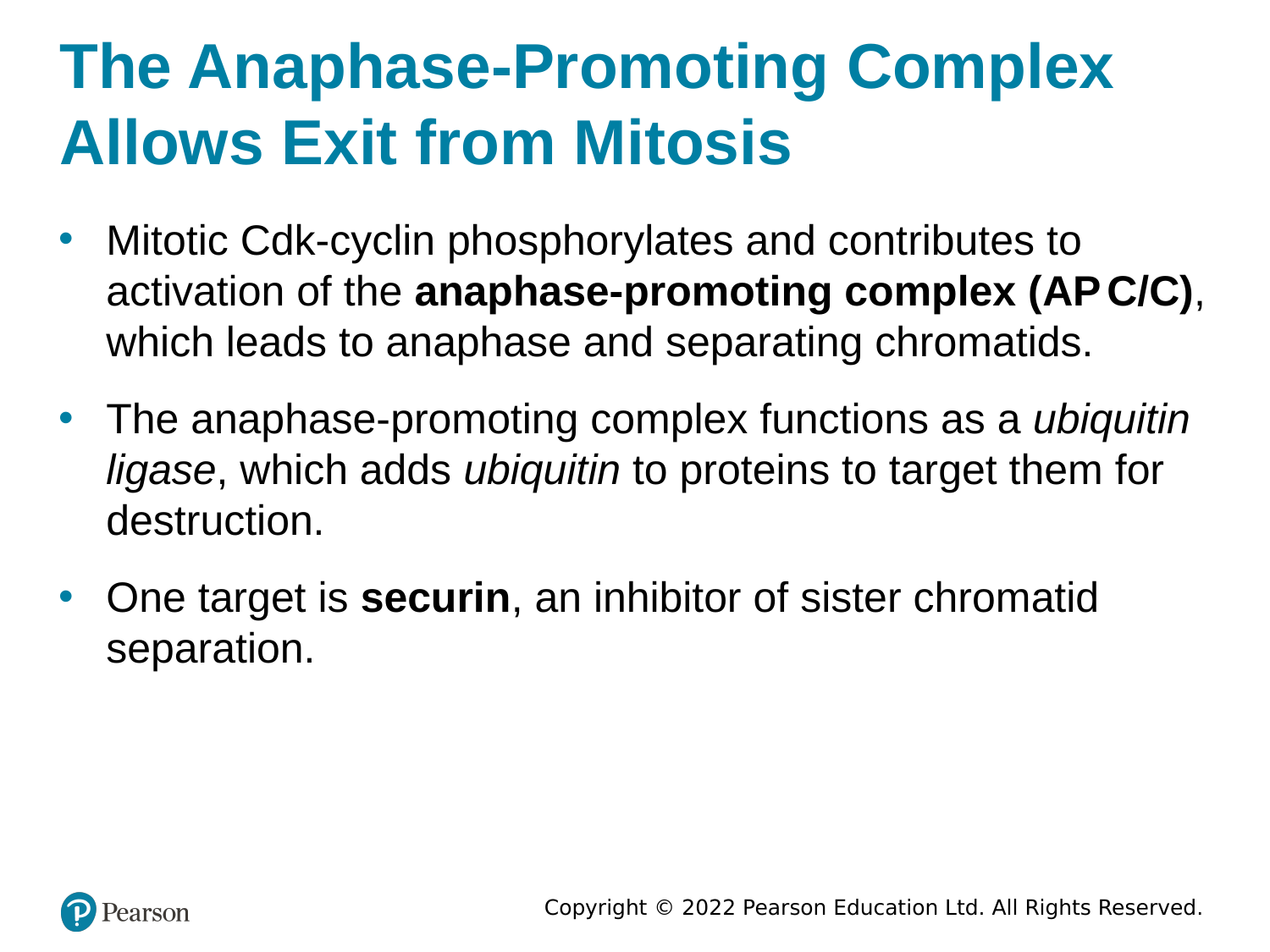

# The Anaphase-Promoting Complex Allows Exit from Mitosis
Mitotic Cdk-cyclin phosphorylates and contributes to activation of the anaphase-promoting complex (A P C/C), which leads to anaphase and separating chromatids.
The anaphase-promoting complex functions as a ubiquitin ligase, which adds ubiquitin to proteins to target them for destruction.
One target is securin, an inhibitor of sister chromatid separation.